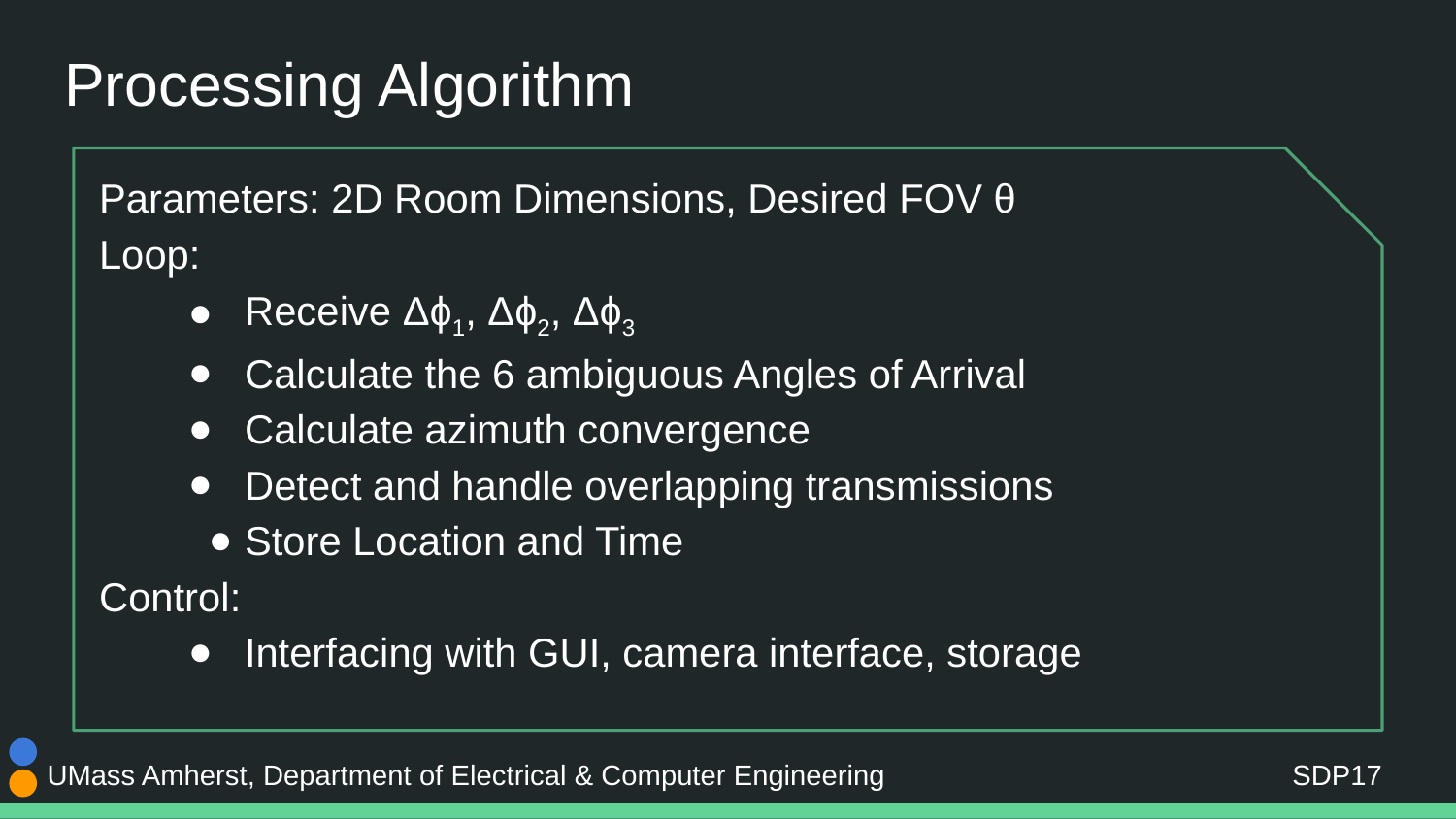

# Processing Algorithm

Parameters: 2D Room Dimensions, Desired FOV θ
Loop:
Receive Δɸ1, Δɸ2, Δɸ3
Calculate the 6 ambiguous Angles of Arrival
Calculate azimuth convergence
Detect and handle overlapping transmissions
Store Location and Time
Control:
Interfacing with GUI, camera interface, storage